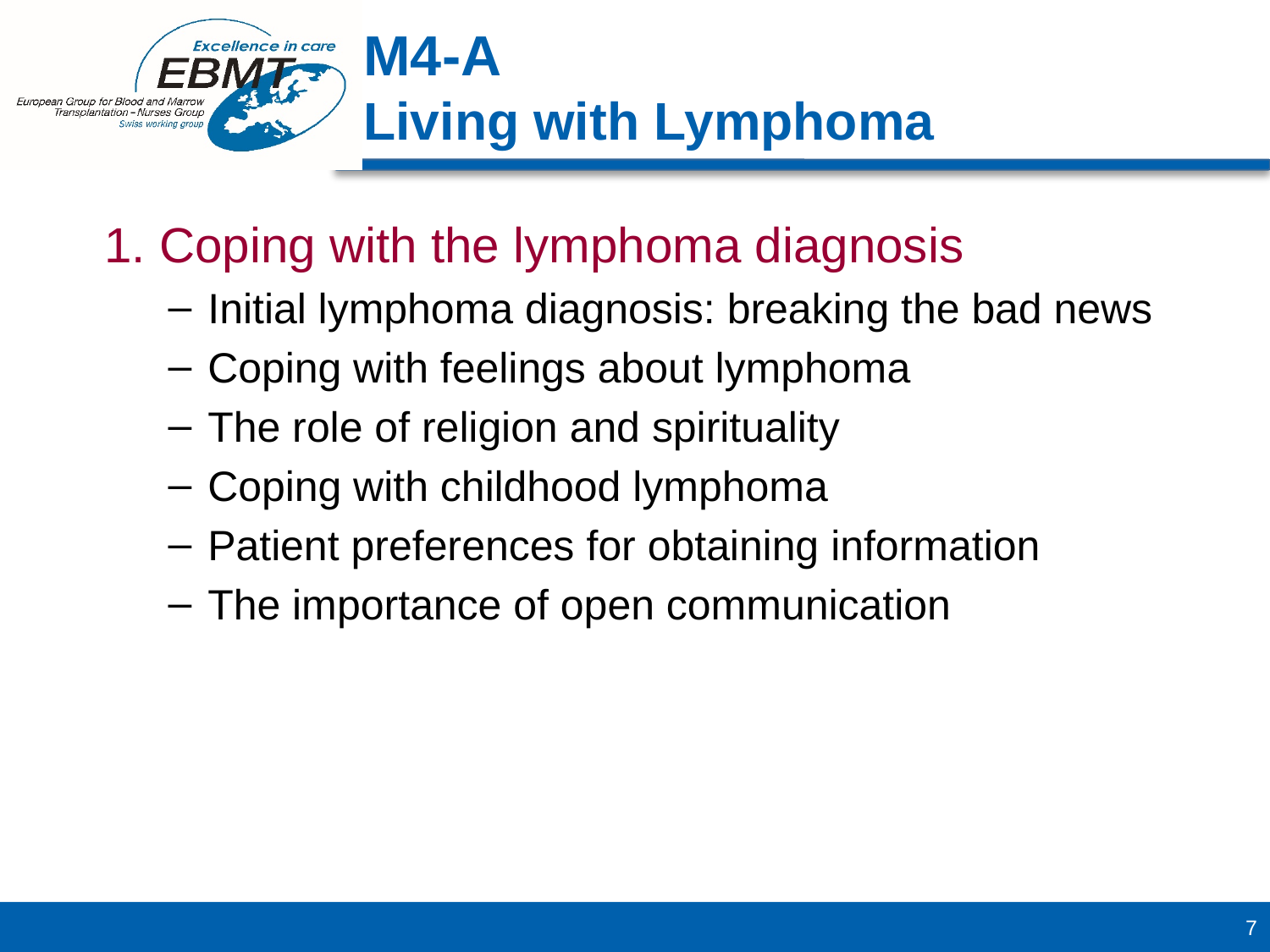

1. Coping with the lymphoma diagnosis
Initial lymphoma diagnosis: breaking the bad news
Coping with feelings about lymphoma
The role of religion and spirituality
Coping with childhood lymphoma
Patient preferences for obtaining information
The importance of open communication
M4-A
Living with Lymphoma